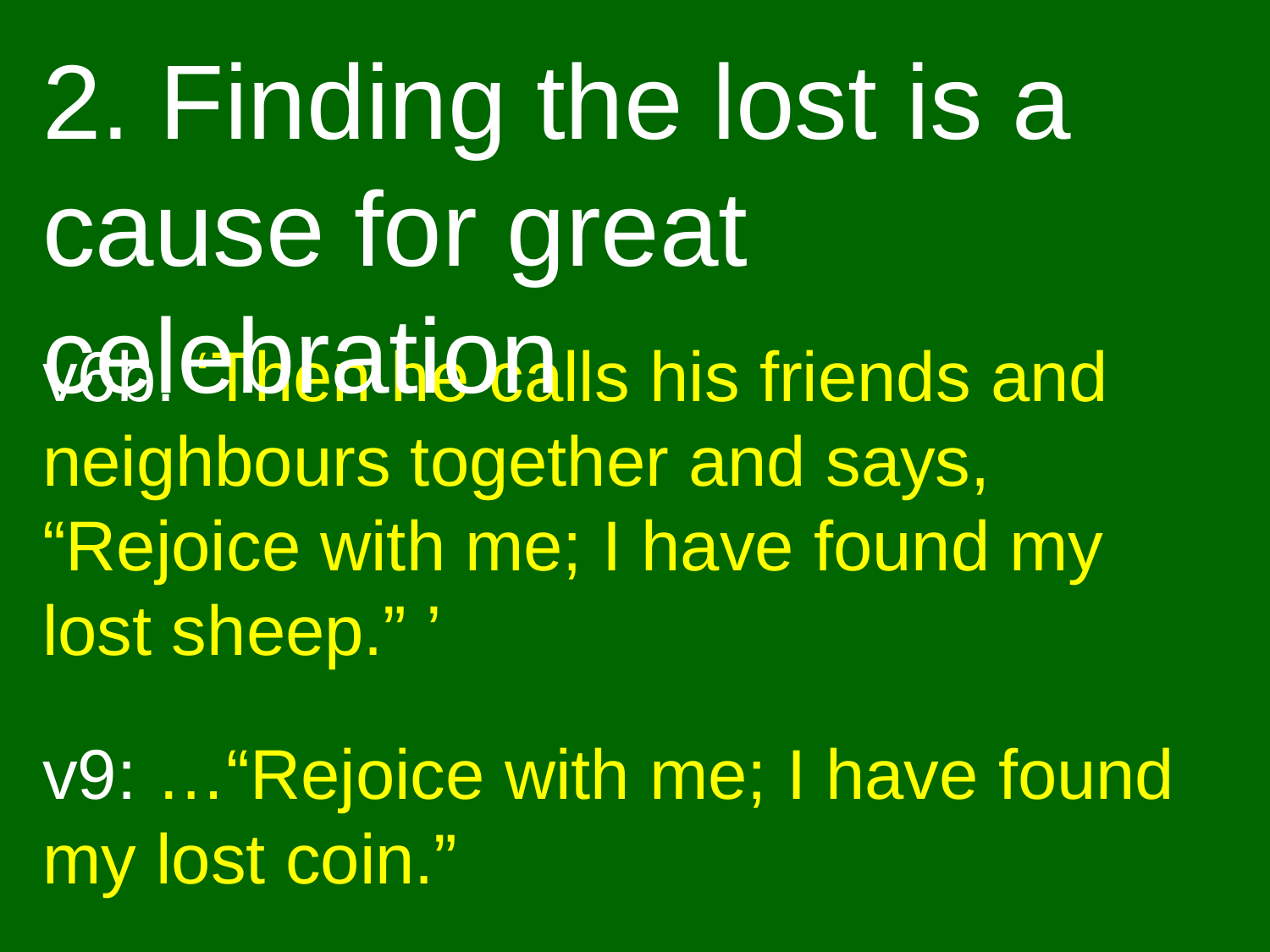

2. Finding the lost is a cause for great celebration
v6b: ‘Then he calls his friends and neighbours together and says, “Rejoice with me; I have found my lost sheep.” ’

v9: …“Rejoice with me; I have found my lost coin.”